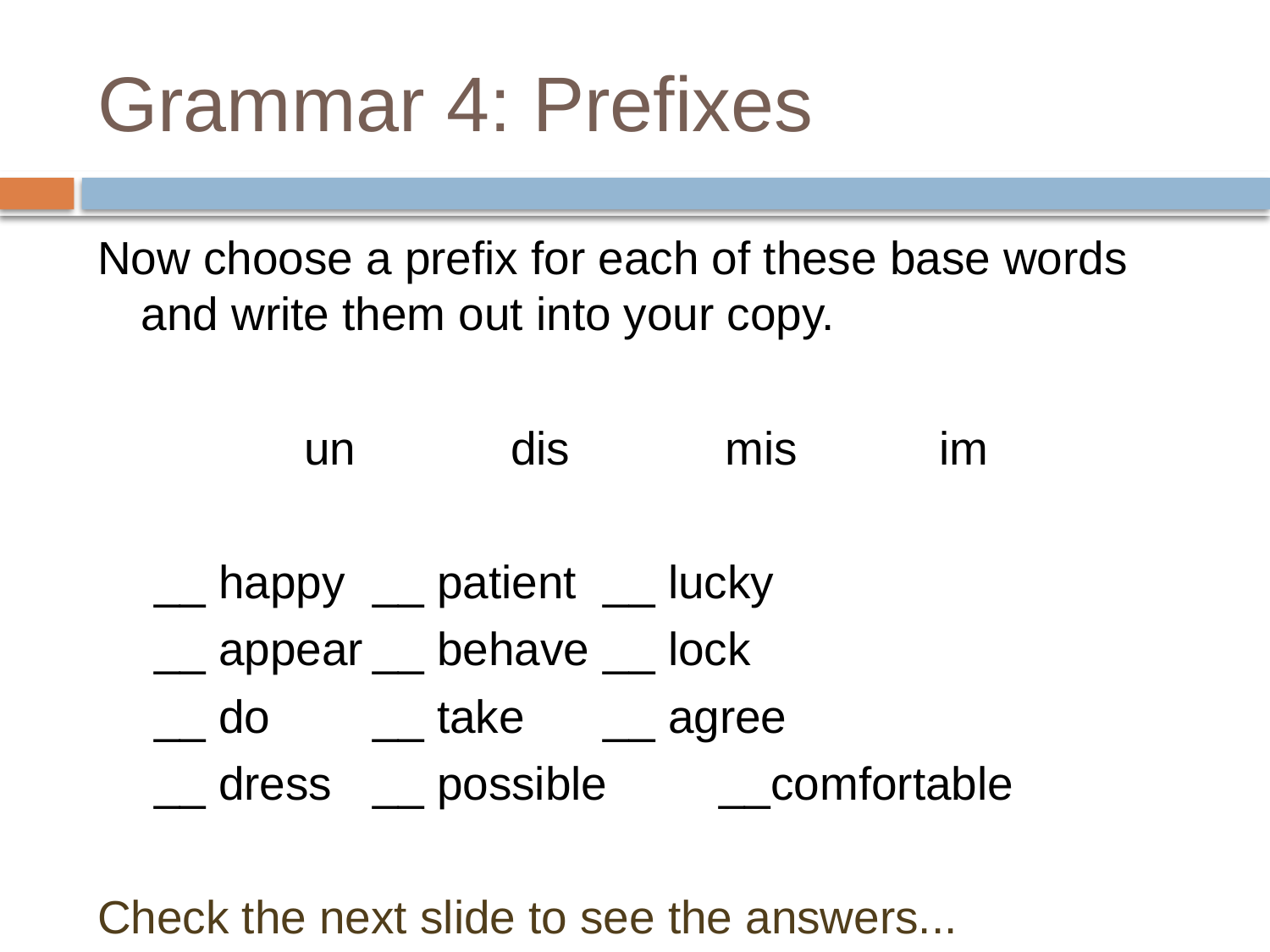

# Grammar 4: Prefixes
Now choose a prefix for each of these base words and write them out into your copy.

                un            dis            mis           im

		 __ happy 	__ patient 	__ lucky
		 __ appear	__ behave 	__ lock
		 __ do 	__ take	__ agree
		 __ dress 	__ possible 	__comfortable

Check the next slide to see the answers...